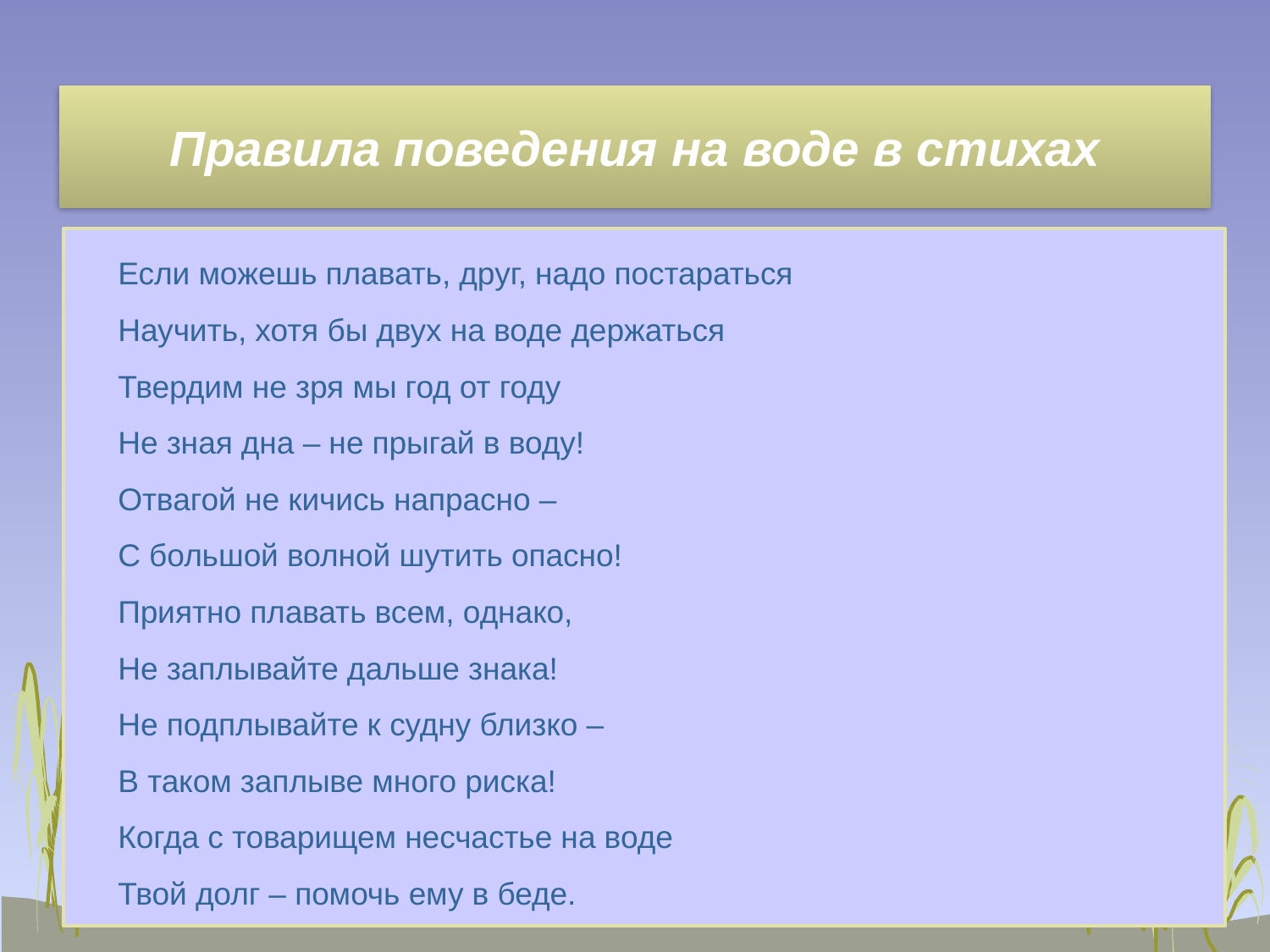

Правила поведения на воде в стихах
Если можешь плавать, друг, надо постараться
Научить, хотя бы двух на воде держаться
Твердим не зря мы год от году
Не зная дна – не прыгай в воду!
Отвагой не кичись напрасно –
С большой волной шутить опасно!
Приятно плавать всем, однако,
Не заплывайте дальше знака!
Не подплывайте к судну близко –
В таком заплыве много риска!
Когда с товарищем несчастье на воде
Твой долг – помочь ему в беде.